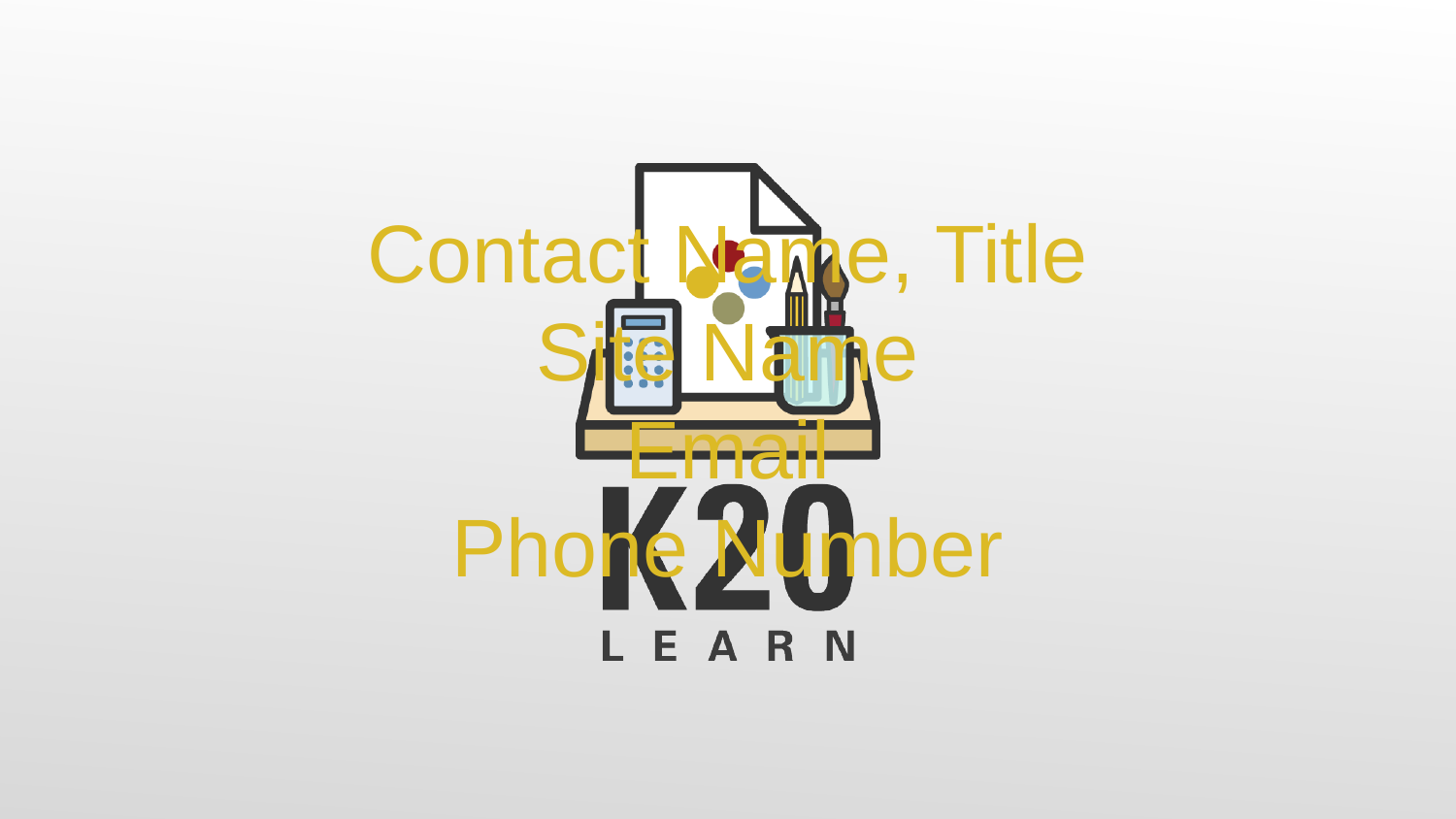

Contact Name, Title
Site Name
Email
Phone Number